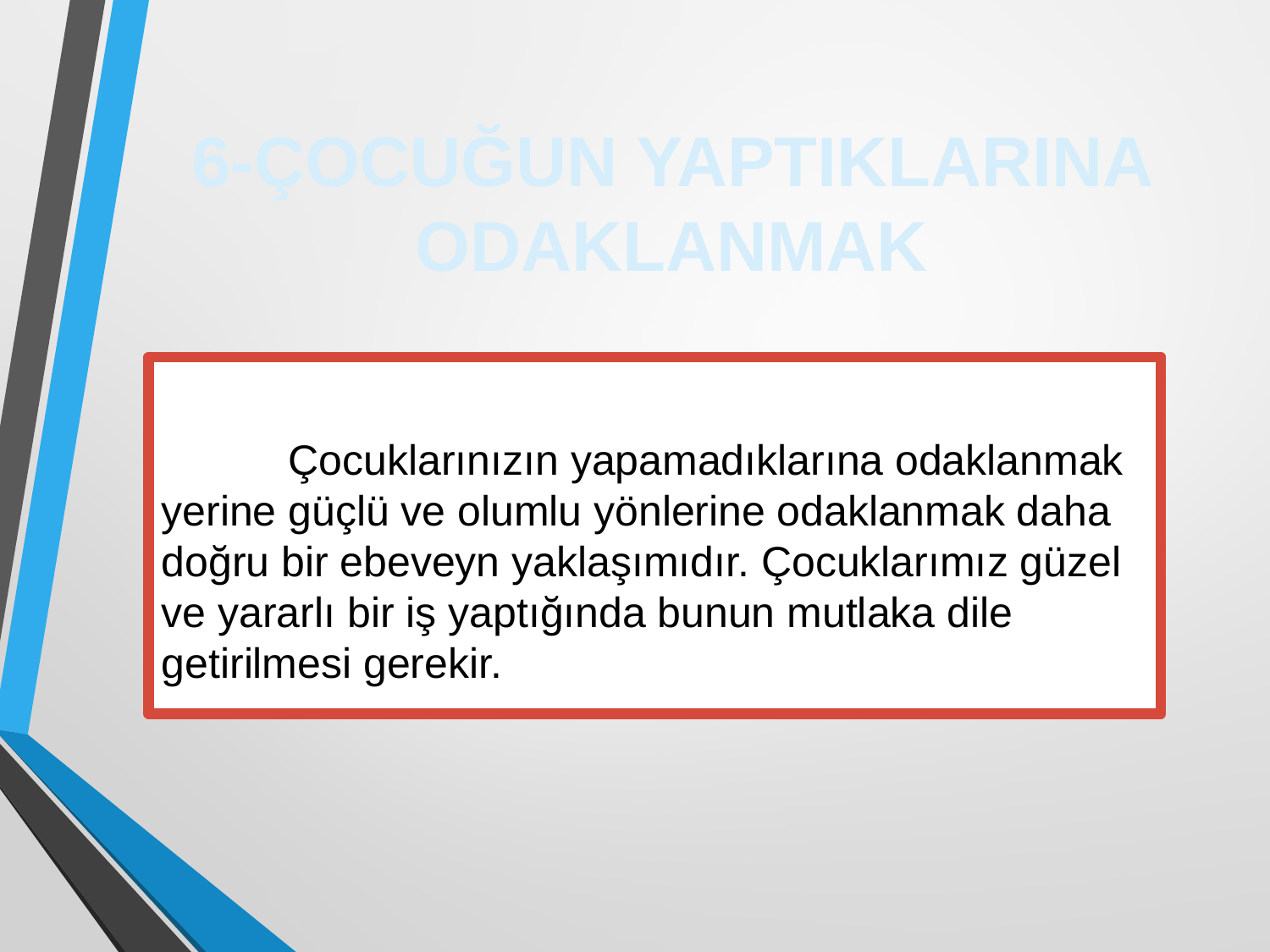

# 6-ÇOCUĞUN YAPTIKLARINA ODAKLANMAK

	Çocuklarınızın yapamadıklarına odaklanmak yerine güçlü ve olumlu yönlerine odaklanmak daha doğru bir ebeveyn yaklaşımıdır. Çocuklarımız güzel ve yararlı bir iş yaptığında bunun mutlaka dile getirilmesi gerekir.